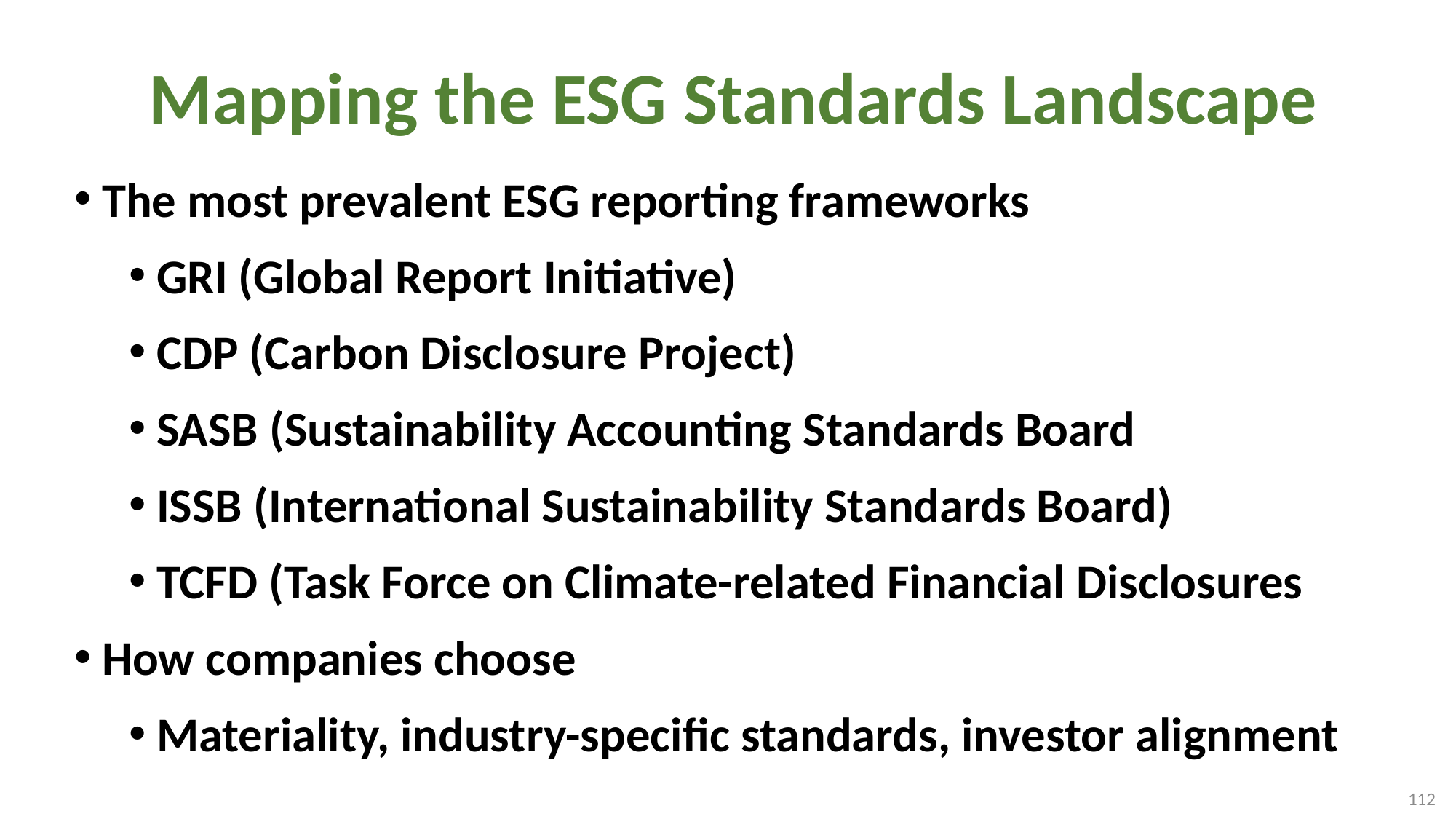

# Mapping the ESG Standards Landscape
The most prevalent ESG reporting frameworks
GRI (Global Report Initiative)
CDP (Carbon Disclosure Project)
SASB (Sustainability Accounting Standards Board
ISSB (International Sustainability Standards Board)
TCFD (Task Force on Climate-related Financial Disclosures
How companies choose
Materiality, industry-specific standards, investor alignment

112